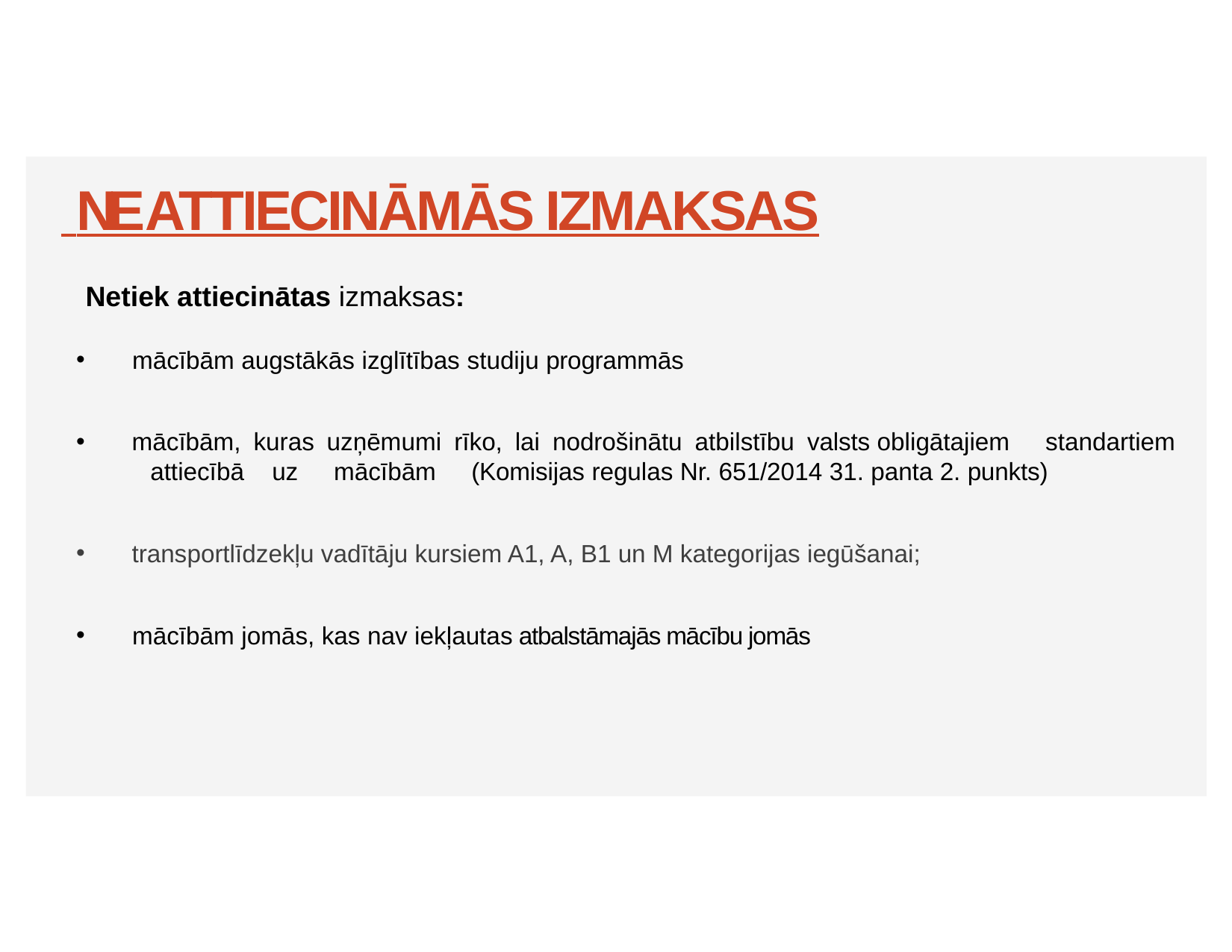

# NEATTIECINĀMĀS IZMAKSAS

Netiek attiecinātas izmaksas:
mācībām augstākās izglītības studiju programmās
mācībām, kuras uzņēmumi rīko, lai nodrošinātu atbilstību valsts obligātajiem  standartiem   attiecībā   uz  mācībām  (Komisijas regulas Nr. 651/2014 31. panta 2. punkts)
transportlīdzekļu vadītāju kursiem A1, A, B1 un M kategorijas iegūšanai;
mācībām jomās, kas nav iekļautas atbalstāmajās mācību jomās